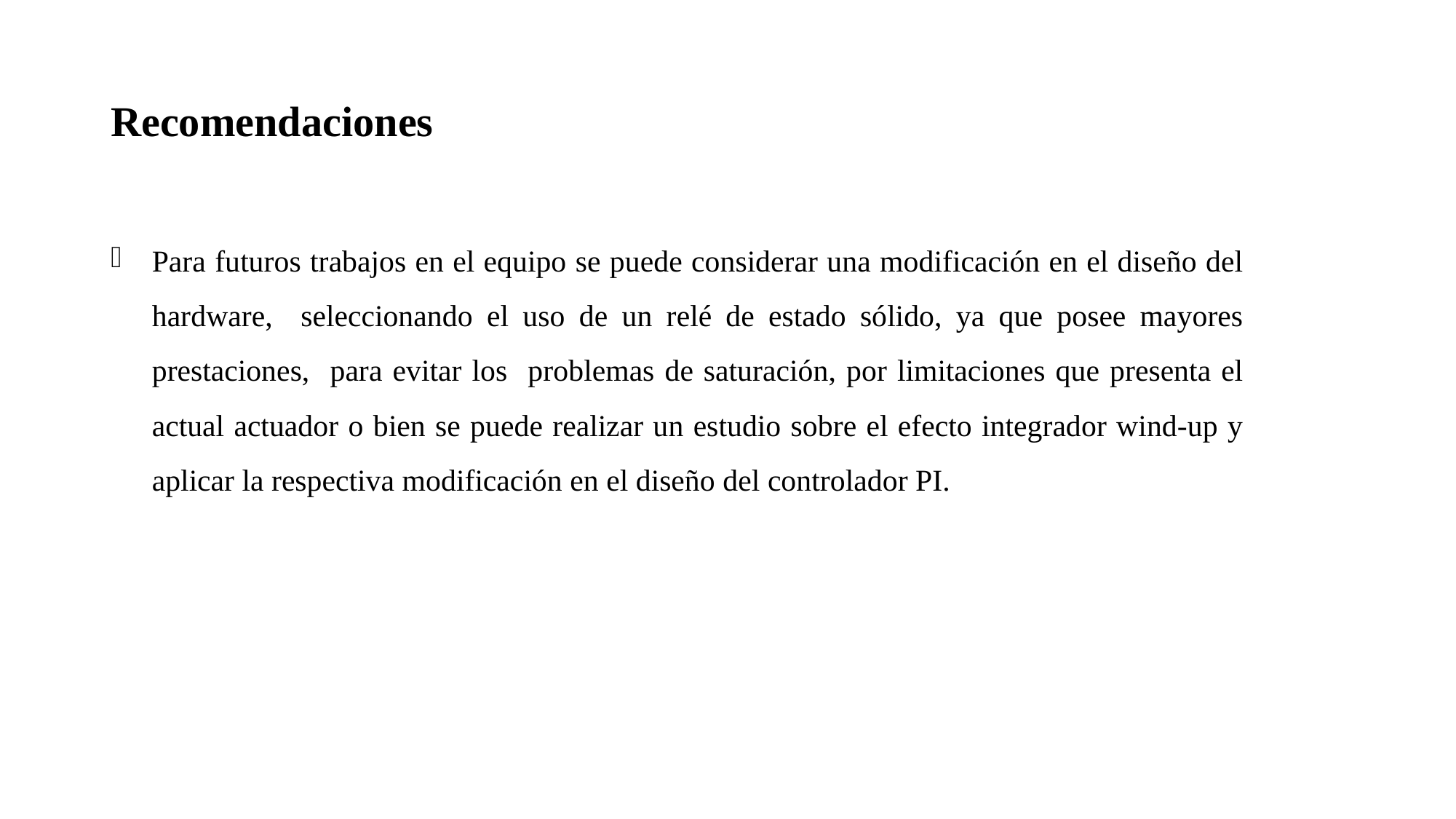

# Recomendaciones
Para futuros trabajos en el equipo se puede considerar una modificación en el diseño del hardware,  seleccionando el uso de un relé de estado sólido, ya que posee mayores prestaciones,  para evitar los  problemas de saturación, por limitaciones que presenta el actual actuador o bien se puede realizar un estudio sobre el efecto integrador wind-up y aplicar la respectiva modificación en el diseño del controlador PI.